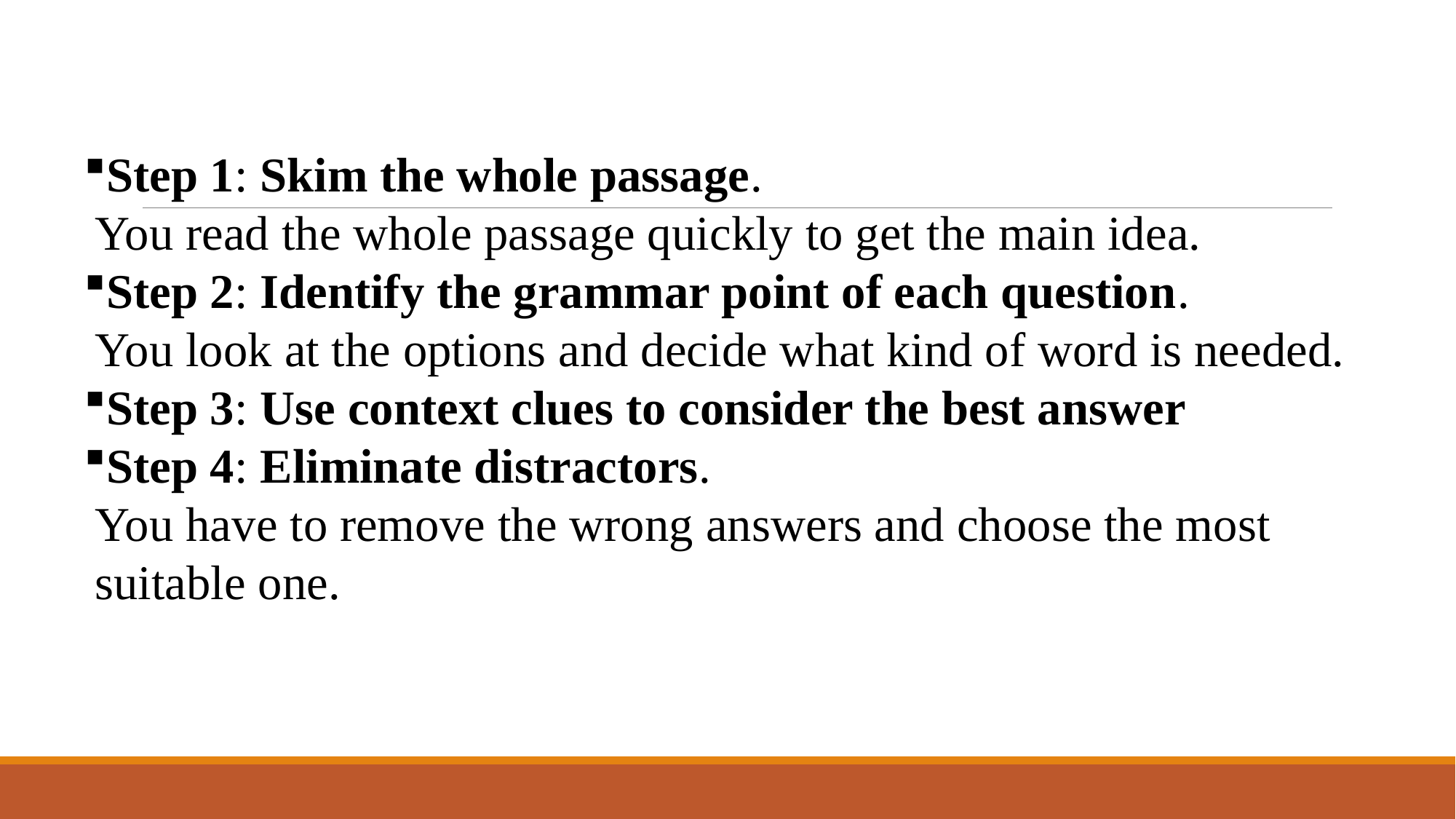

Step 1: Skim the whole passage.
You read the whole passage quickly to get the main idea.
Step 2: Identify the grammar point of each question.
You look at the options and decide what kind of word is needed.
Step 3: Use context clues to consider the best answer
Step 4: Eliminate distractors.
You have to remove the wrong answers and choose the most suitable one.